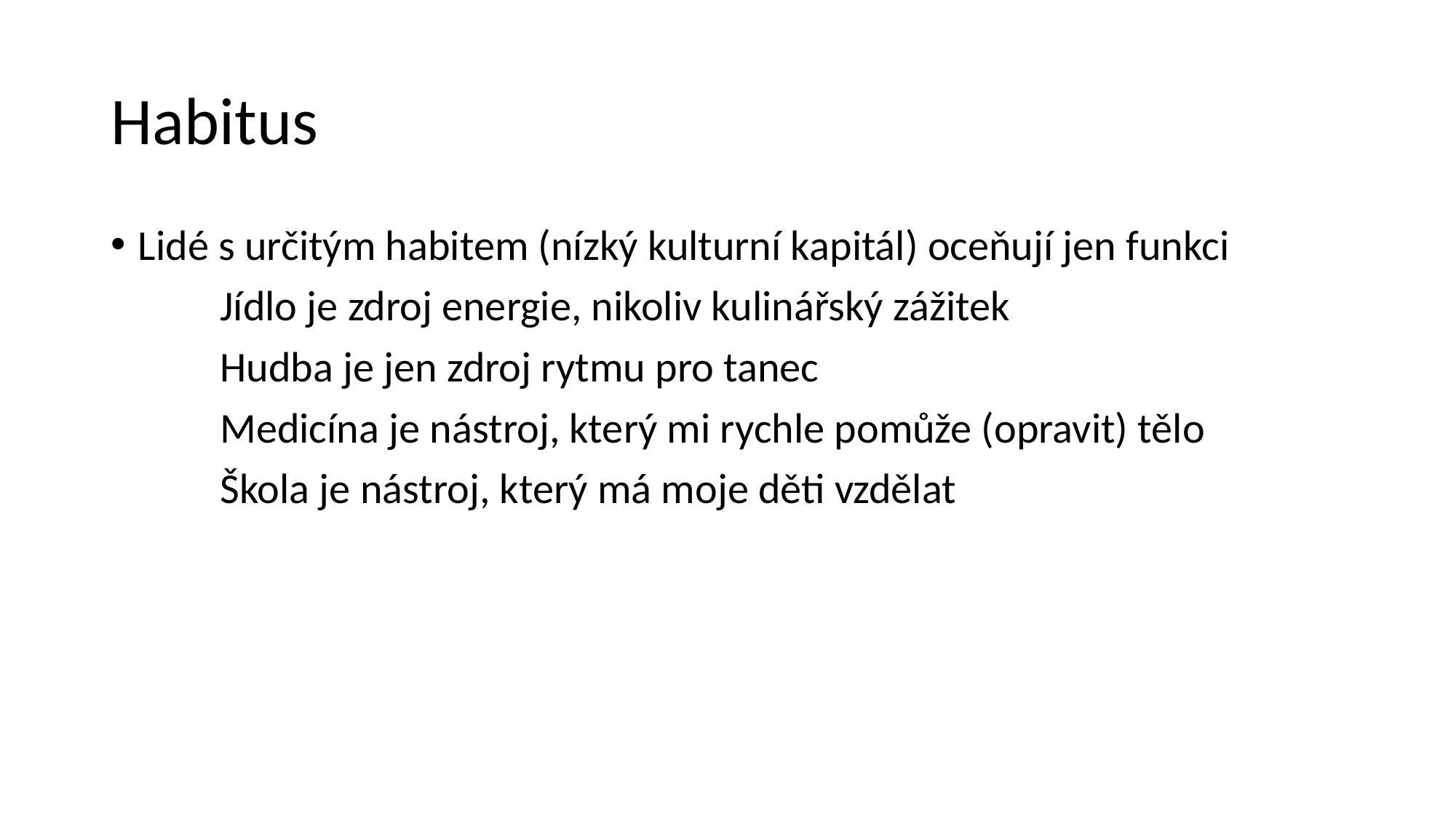

# Habitus
Lidé s určitým habitem (nízký kulturní kapitál) oceňují jen funkci
	Jídlo je zdroj energie, nikoliv kulinářský zážitek
	Hudba je jen zdroj rytmu pro tanec
	Medicína je nástroj, který mi rychle pomůže (opravit) tělo
	Škola je nástroj, který má moje děti vzdělat